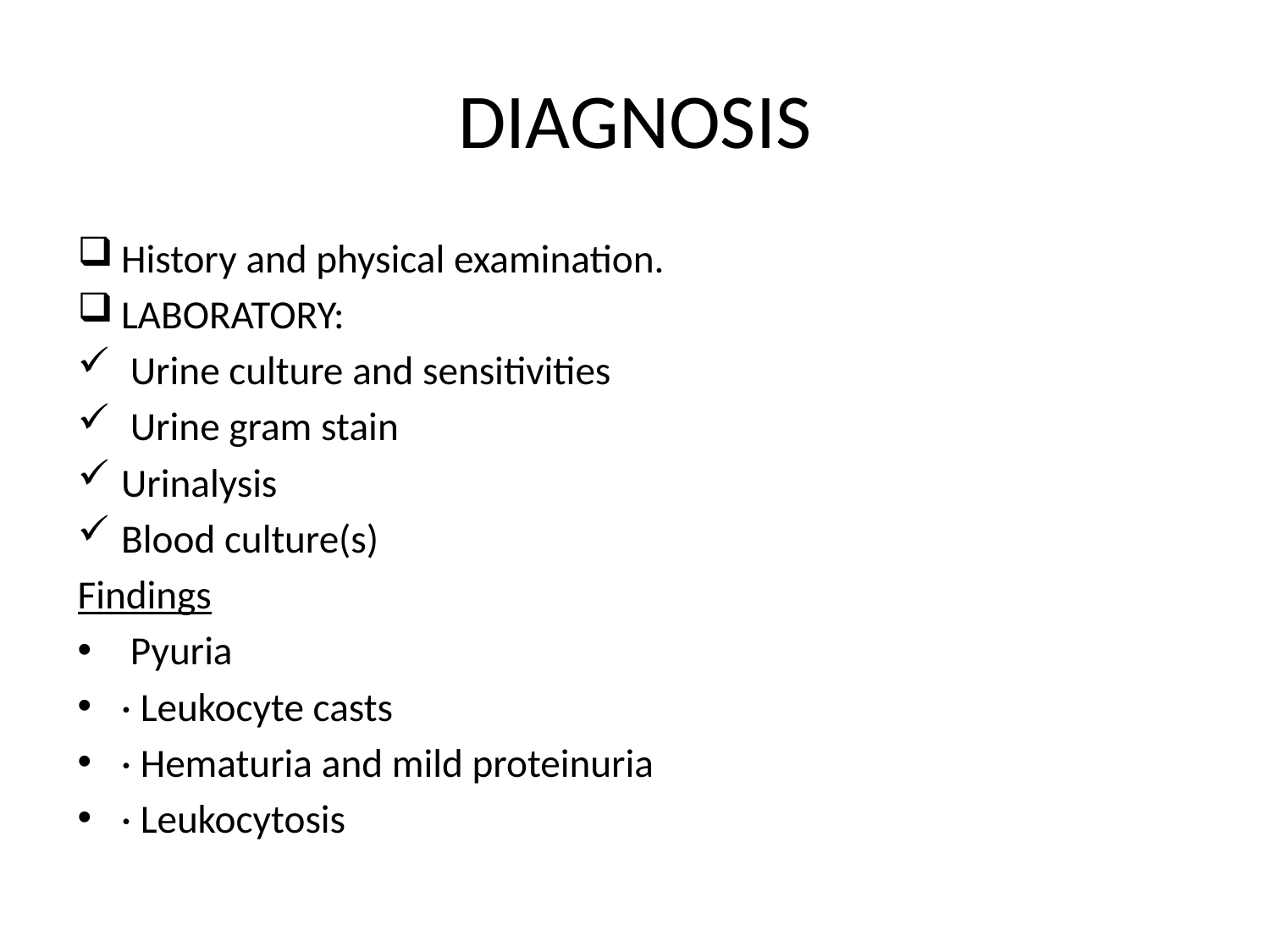

# DIAGNOSIS
History and physical examination.
LABORATORY:
 Urine culture and sensitivities
 Urine gram stain
Urinalysis
Blood culture(s)
Findings
 Pyuria
· Leukocyte casts
· Hematuria and mild proteinuria
· Leukocytosis